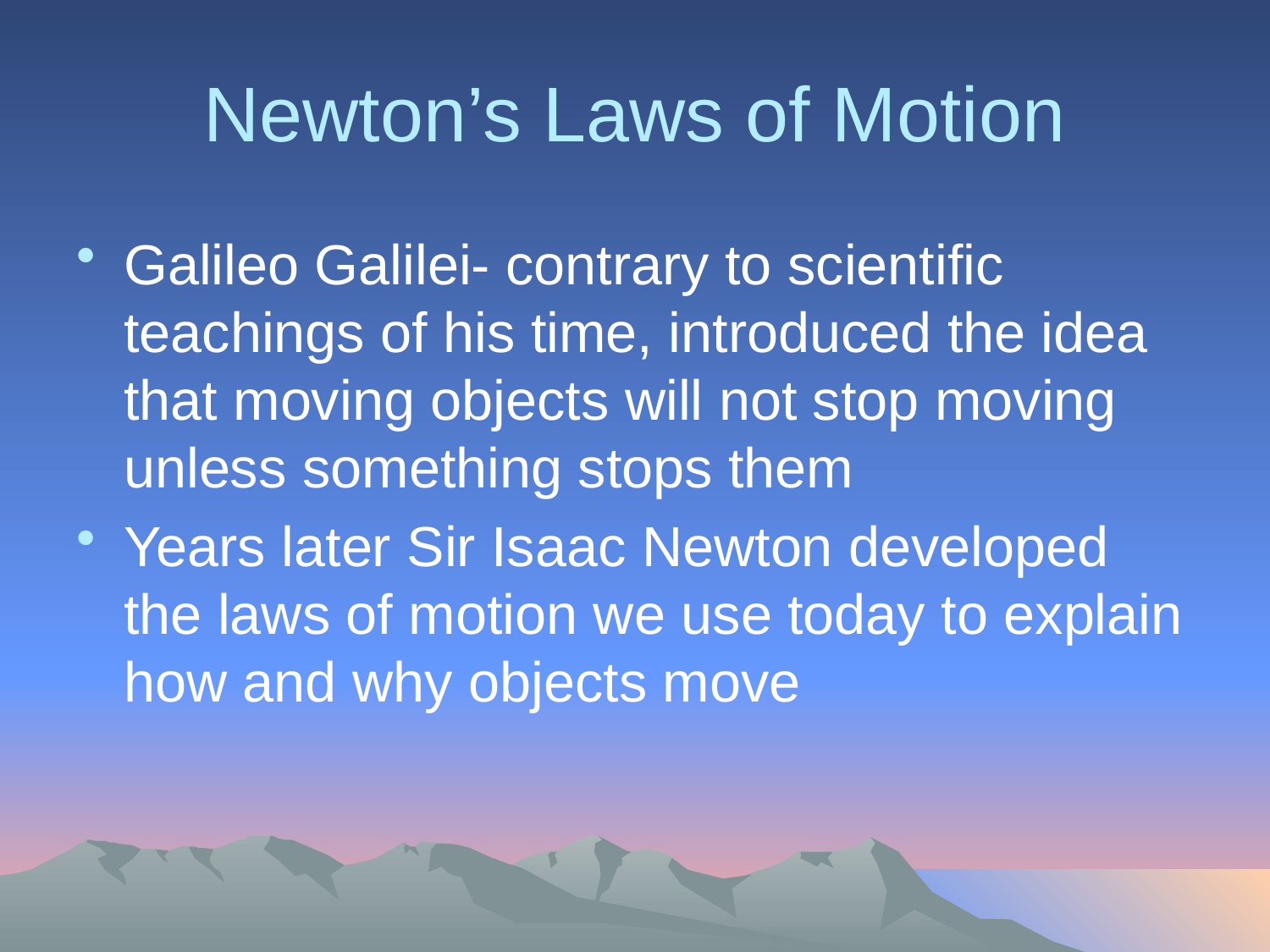

# Newton’s Laws of Motion
Galileo Galilei- contrary to scientific teachings of his time, introduced the idea that moving objects will not stop moving unless something stops them
Years later Sir Isaac Newton developed the laws of motion we use today to explain how and why objects move